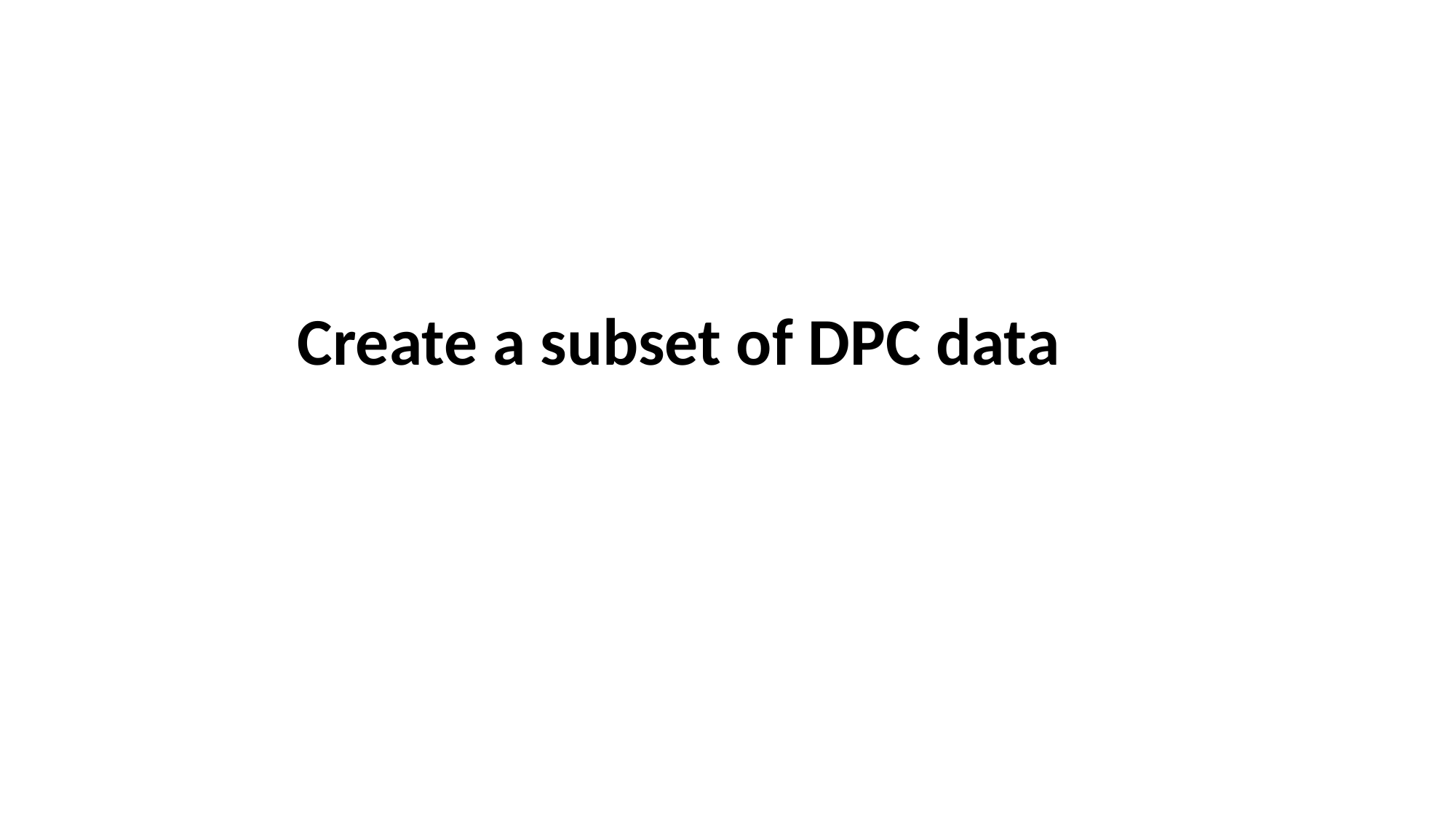

# Create a subset of DPC data